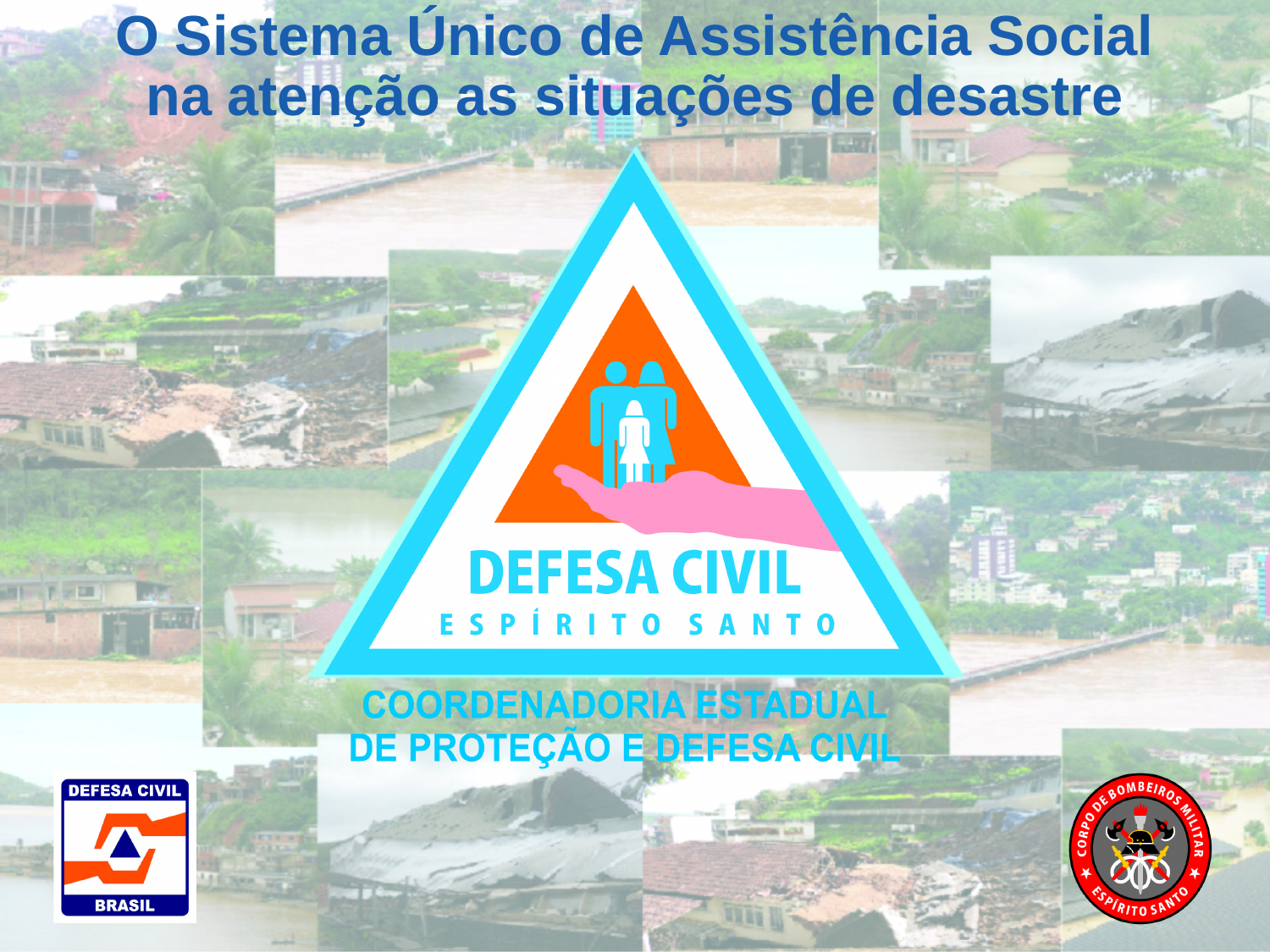

O Sistema Único de Assistência Social na atenção as situações de desastre